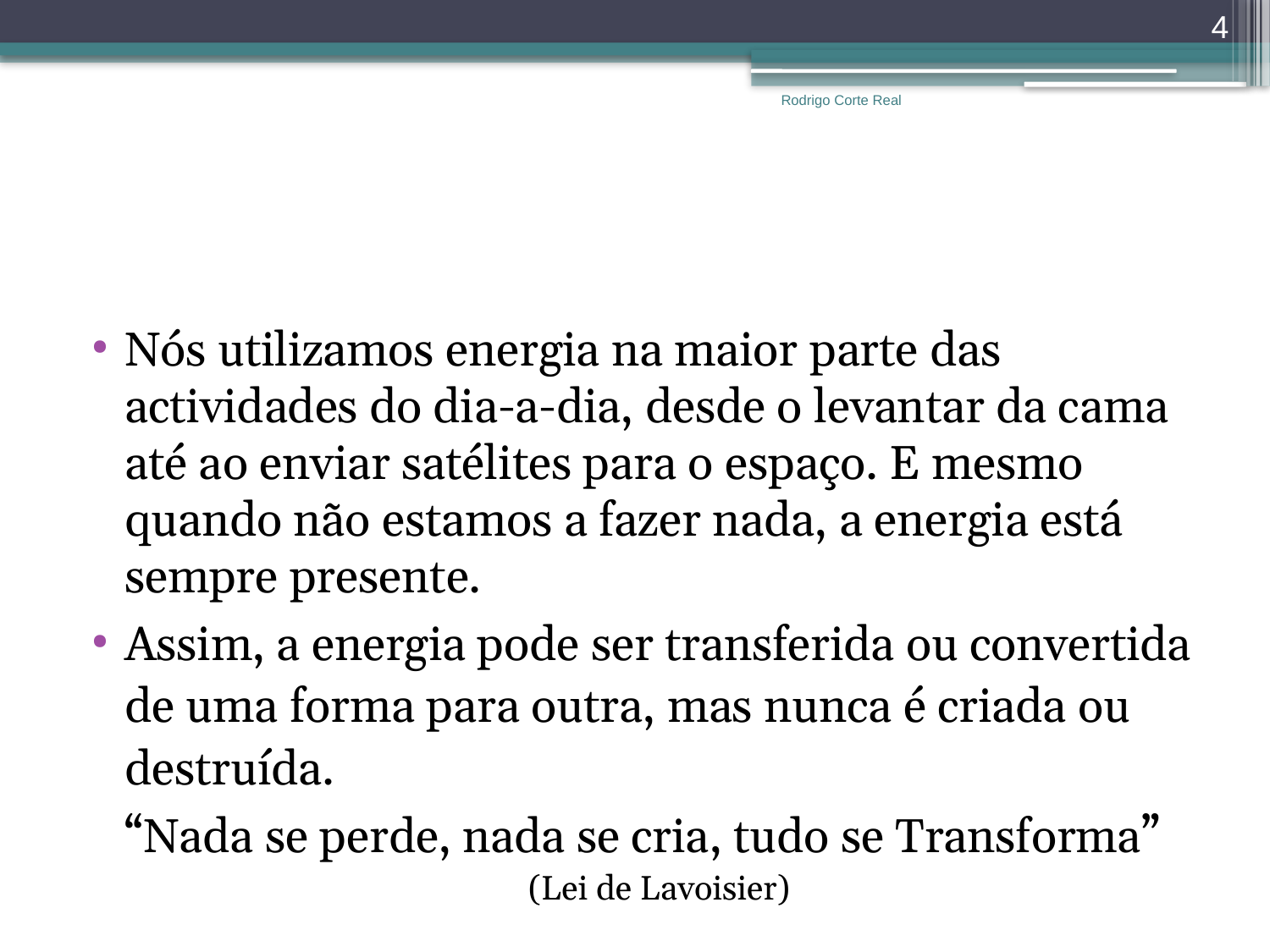

4
Rodrigo Corte Real
#
Nós utilizamos energia na maior parte das actividades do dia-a-dia, desde o levantar da cama até ao enviar satélites para o espaço. E mesmo quando não estamos a fazer nada, a energia está sempre presente.
Assim, a energia pode ser transferida ou convertida de uma forma para outra, mas nunca é criada ou destruída.
“Nada se perde, nada se cria, tudo se Transforma” (Lei de Lavoisier)